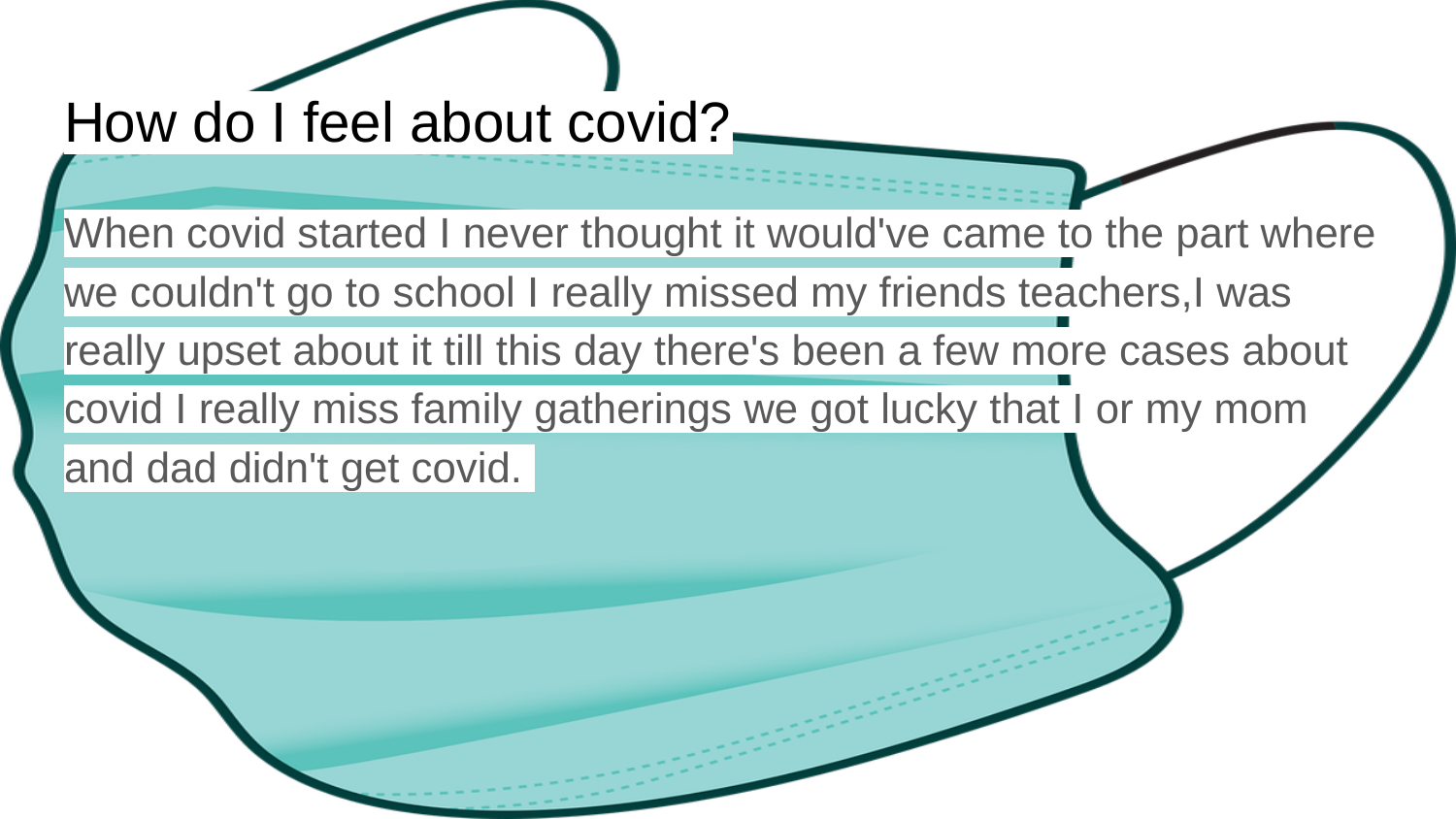

# How do I feel about covid?
When covid started I never thought it would've came to the part where we couldn't go to school I really missed my friends teachers,I was really upset about it till this day there's been a few more cases about covid I really miss family gatherings we got lucky that I or my mom and dad didn't get covid.